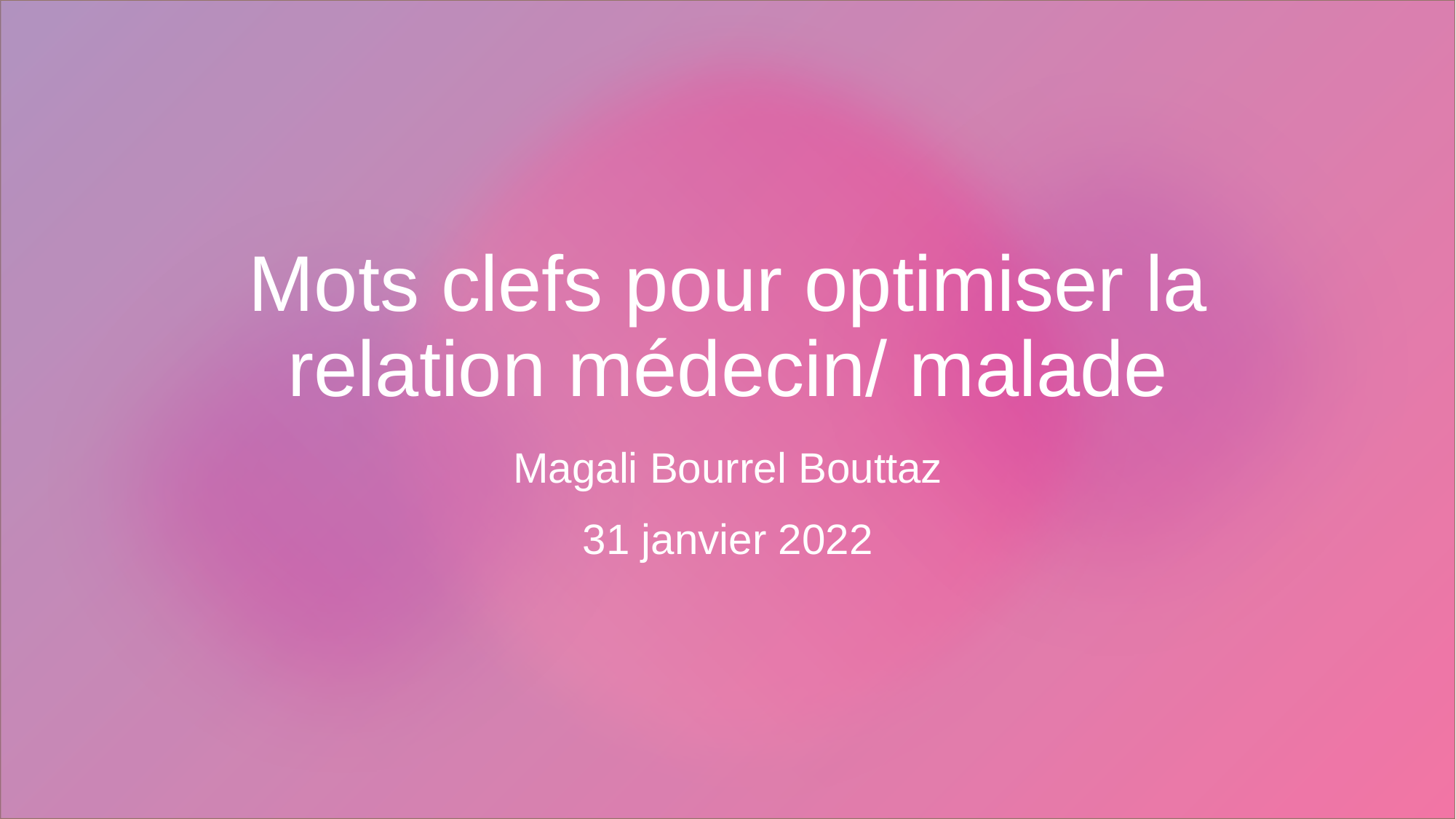

# Mots clefs pour optimiser la relation médecin/ malade
Magali Bourrel Bouttaz
31 janvier 2022